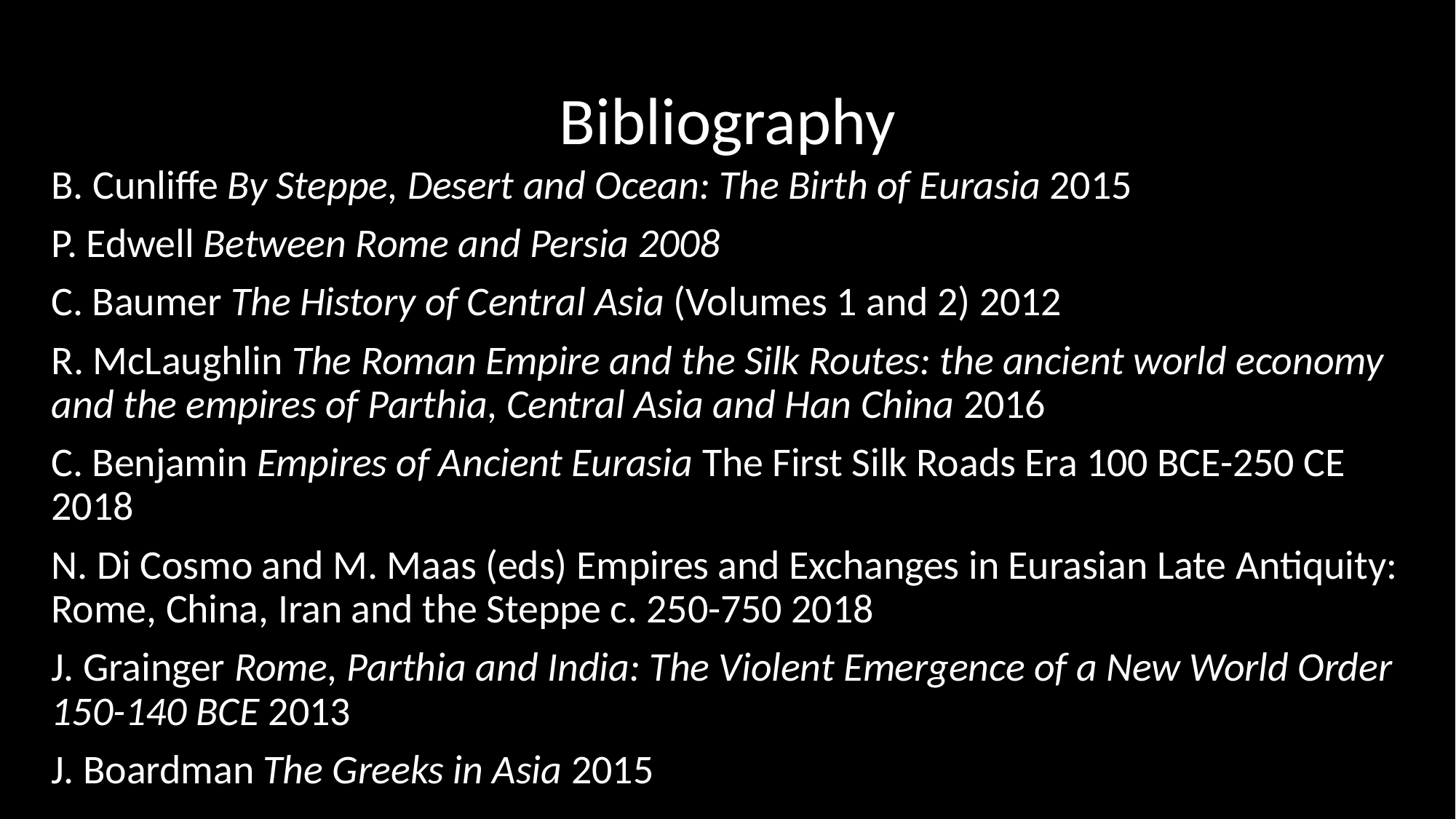

# Bibliography
B. Cunliffe By Steppe, Desert and Ocean: The Birth of Eurasia 2015
P. Edwell Between Rome and Persia 2008
C. Baumer The History of Central Asia (Volumes 1 and 2) 2012
R. McLaughlin The Roman Empire and the Silk Routes: the ancient world economy and the empires of Parthia, Central Asia and Han China 2016
C. Benjamin Empires of Ancient Eurasia The First Silk Roads Era 100 BCE-250 CE 2018
N. Di Cosmo and M. Maas (eds) Empires and Exchanges in Eurasian Late Antiquity: Rome, China, Iran and the Steppe c. 250-750 2018
J. Grainger Rome, Parthia and India: The Violent Emergence of a New World Order 150-140 BCE 2013
J. Boardman The Greeks in Asia 2015